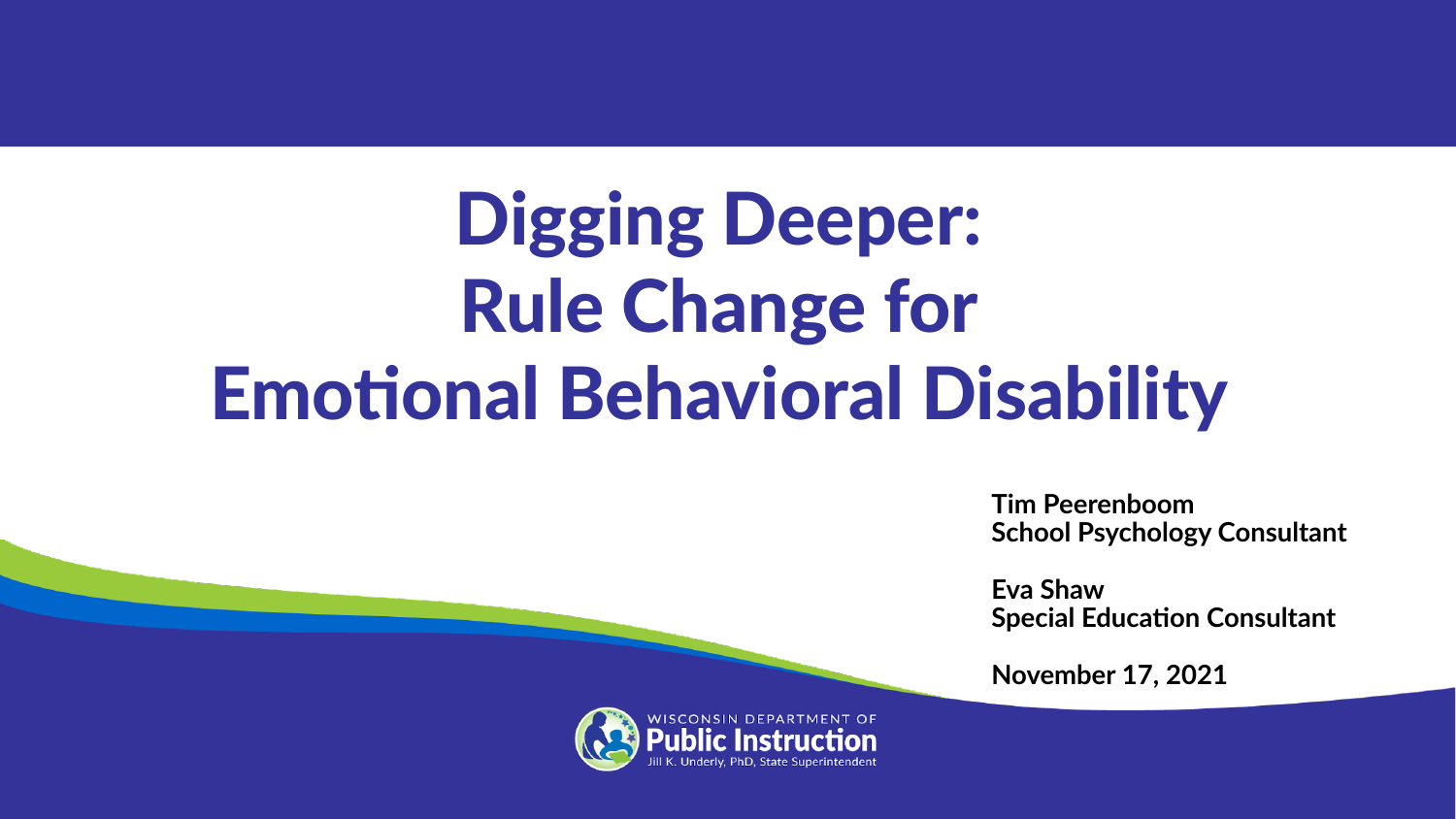

Digging Deeper:
Rule Change for
Emotional Behavioral Disability
Tim Peerenboom
School Psychology Consultant

Eva Shaw
Special Education Consultant

November 17, 2021